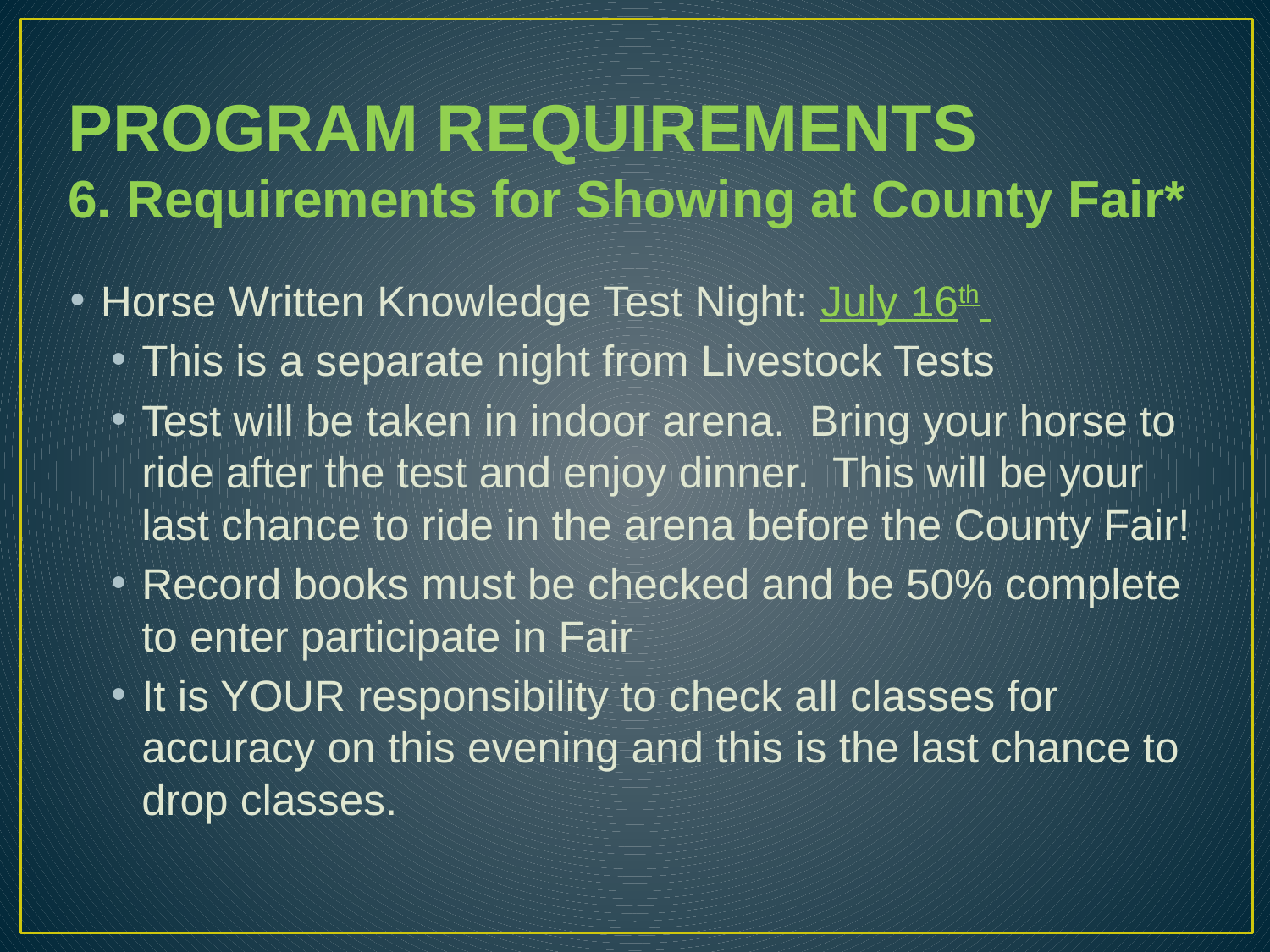

# PROGRAM REQUIREMENTS
6. Requirements for Showing at County Fair*
Horse Written Knowledge Test Night: July 16th
This is a separate night from Livestock Tests
Test will be taken in indoor arena.  Bring your horse to ride after the test and enjoy dinner.  This will be your last chance to ride in the arena before the County Fair!
Record books must be checked and be 50% complete to enter participate in Fair
It is YOUR responsibility to check all classes for accuracy on this evening and this is the last chance to drop classes.